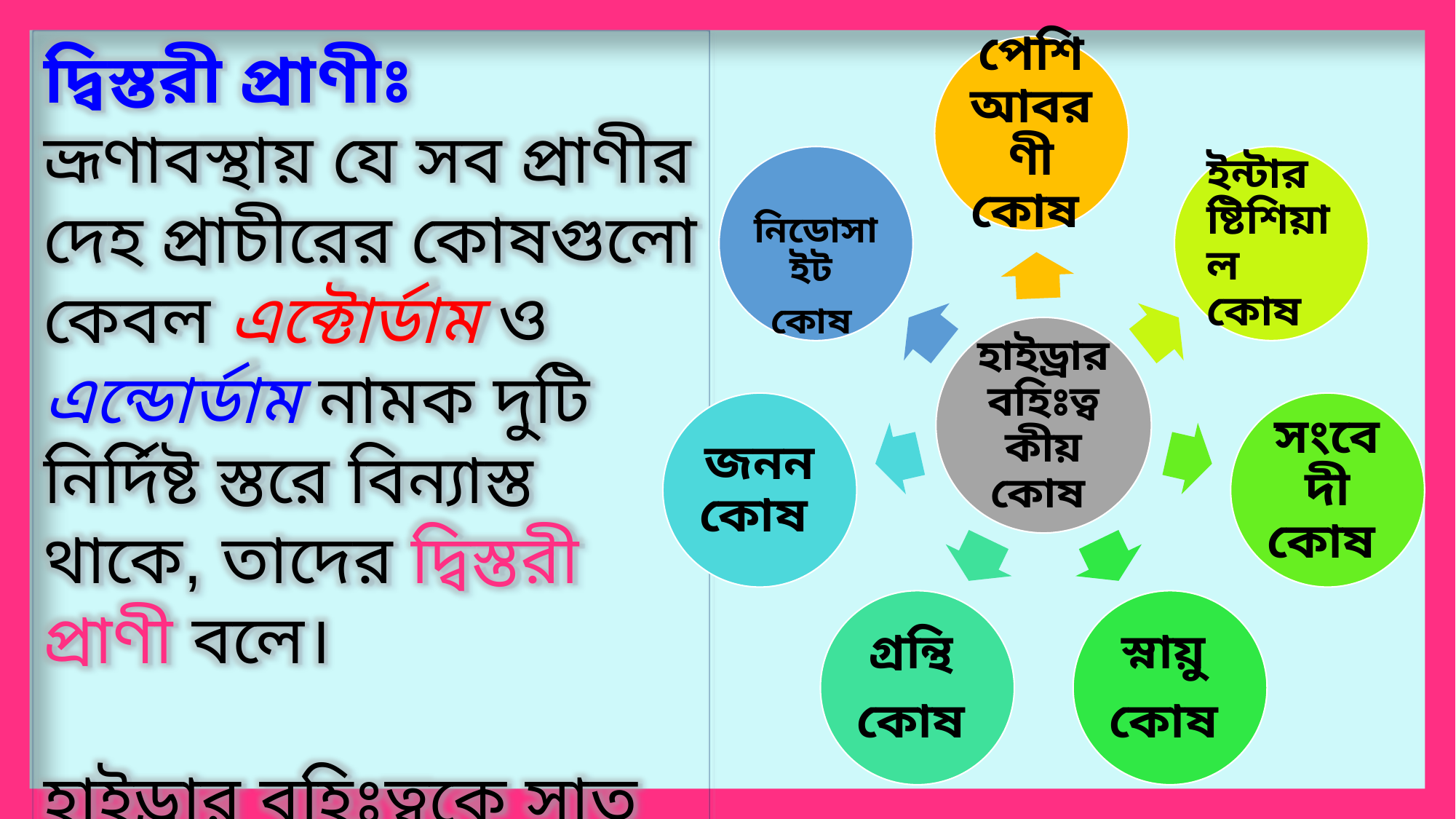

দ্বিস্তরী প্রাণীঃ
ভ্রূণাবস্থায় যে সব প্রাণীর দেহ প্রাচীরের কোষগুলো কেবল এক্টোর্ডাম ও এন্ডোর্ডাম নামক দুটি নির্দিষ্ট স্তরে বিন্যাস্ত থাকে, তাদের দ্বিস্তরী প্রাণী বলে।

হাইড্রার বহিঃত্বকে সাত ধরণের
কোষ পাওয়া যায়। এরা নিম্নরূপ-
হাইড্রার বহিঃত্বকীয় কোষ

পেশি আবরণী কোষ

ইন্টার ষ্টিশিয়াল কোষ

সংবেদী কোষ

স্নায়ু
কোষ

গ্রন্থি
কোষ

জনন কোষ

নিডোসাইট
কোষ